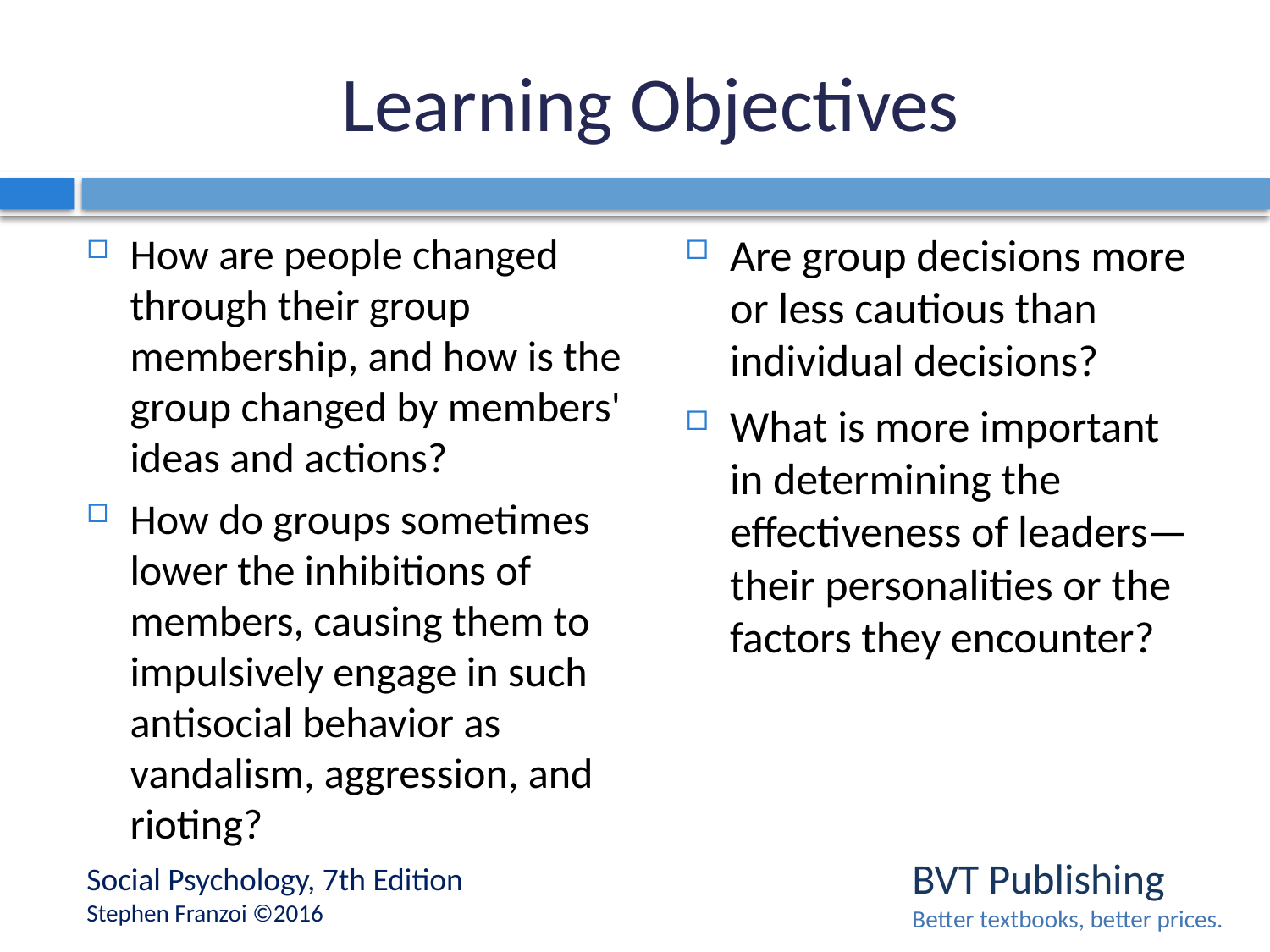

# Learning Objectives
How are people changed through their group membership, and how is the group changed by members' ideas and actions?
How do groups sometimes lower the inhibitions of members, causing them to impulsively engage in such antisocial behavior as vandalism, aggression, and rioting?
Are group decisions more or less cautious than individual decisions?
What is more important in determining the effectiveness of leaders—their personalities or the factors they encounter?